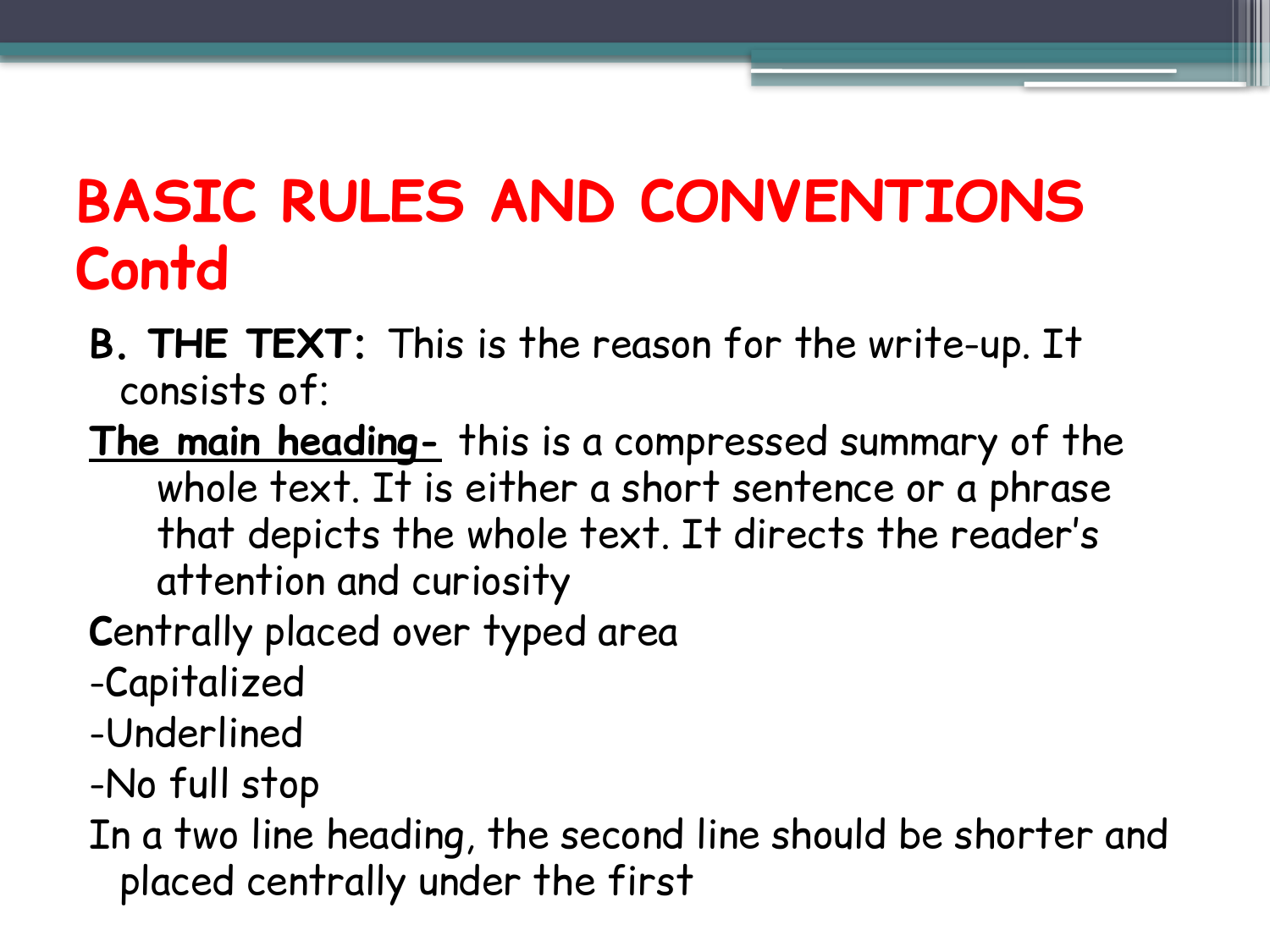

# BASIC RULES AND CONVENTIONS Contd
B. THE TEXT: This is the reason for the write-up. It consists of:
The main heading- this is a compressed summary of the whole text. It is either a short sentence or a phrase that depicts the whole text. It directs the reader’s attention and curiosity
Centrally placed over typed area
-Capitalized
-Underlined
-No full stop
In a two line heading, the second line should be shorter and placed centrally under the first